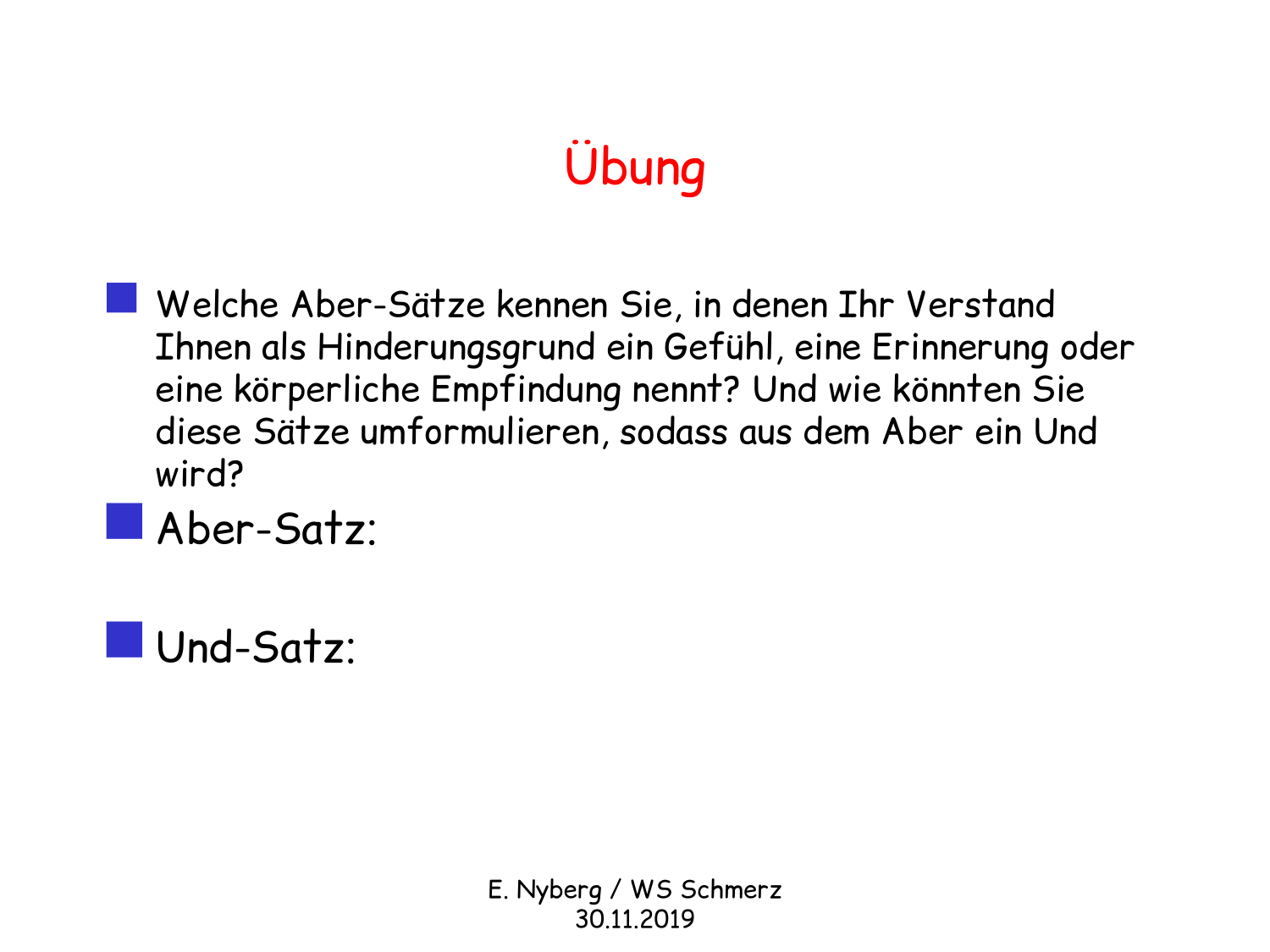

# Übung
Welche Aber-Sätze kennen Sie, in denen Ihr Verstand Ihnen als Hinderungsgrund ein Gefühl, eine Erinnerung oder eine körperliche Empfindung nennt? Und wie könnten Sie diese Sätze umformulieren, sodass aus dem Aber ein Und wird?
Aber-Satz:

Und-Satz:
E. Nyberg / WS Schmerz 30.11.2019